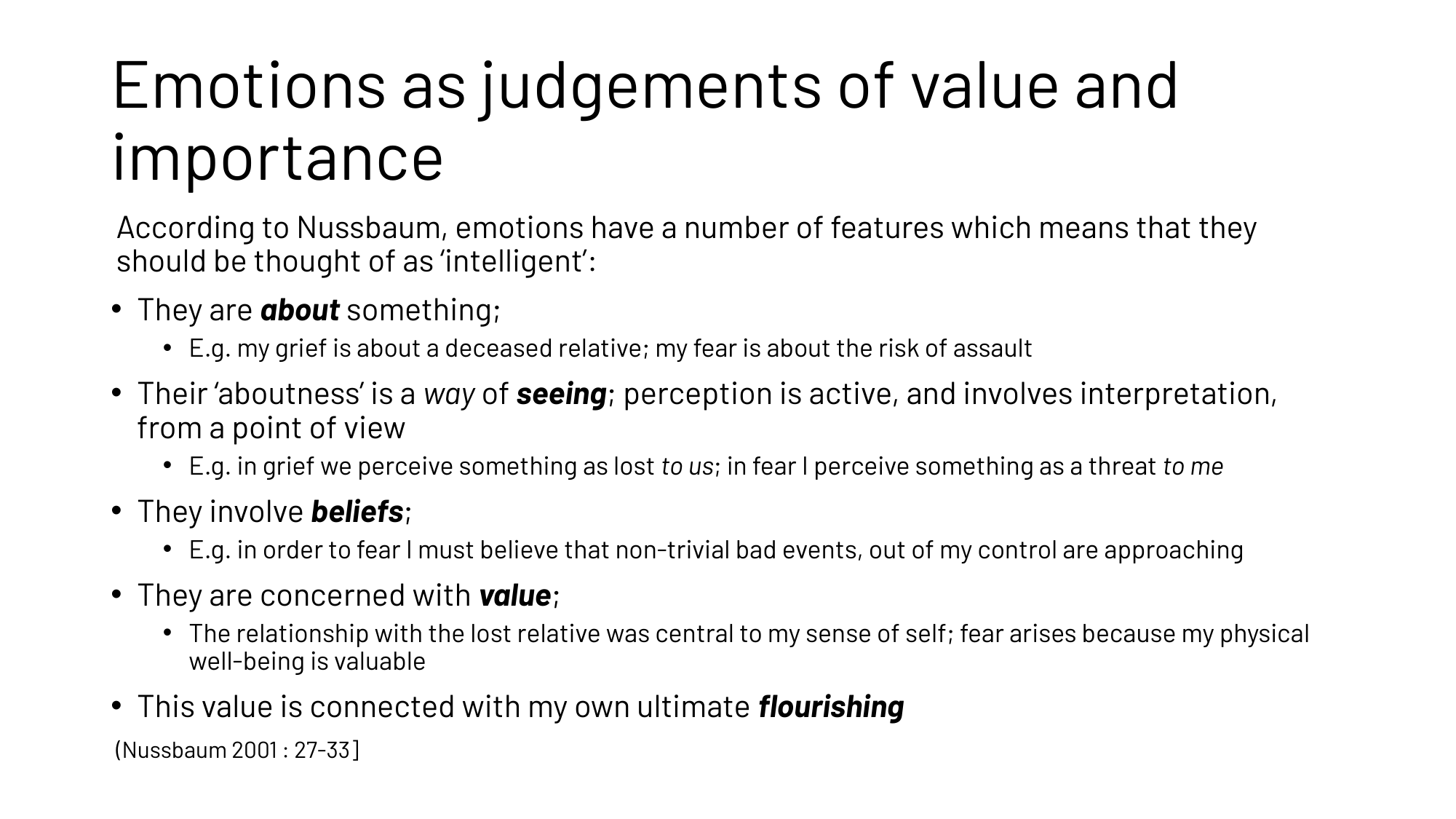

# Emotions as judgements of value and importance
According to Nussbaum, emotions have a number of features which means that they should be thought of as ‘intelligent’:
They are about something;
E.g. my grief is about a deceased relative; my fear is about the risk of assault
Their ‘aboutness’ is a way of seeing; perception is active, and involves interpretation, from a point of view
E.g. in grief we perceive something as lost to us; in fear I perceive something as a threat to me
They involve beliefs;
E.g. in order to fear I must believe that non-trivial bad events, out of my control are approaching
They are concerned with value;
The relationship with the lost relative was central to my sense of self; fear arises because my physical well-being is valuable
This value is connected with my own ultimate flourishing
(Nussbaum 2001 : 27-33]